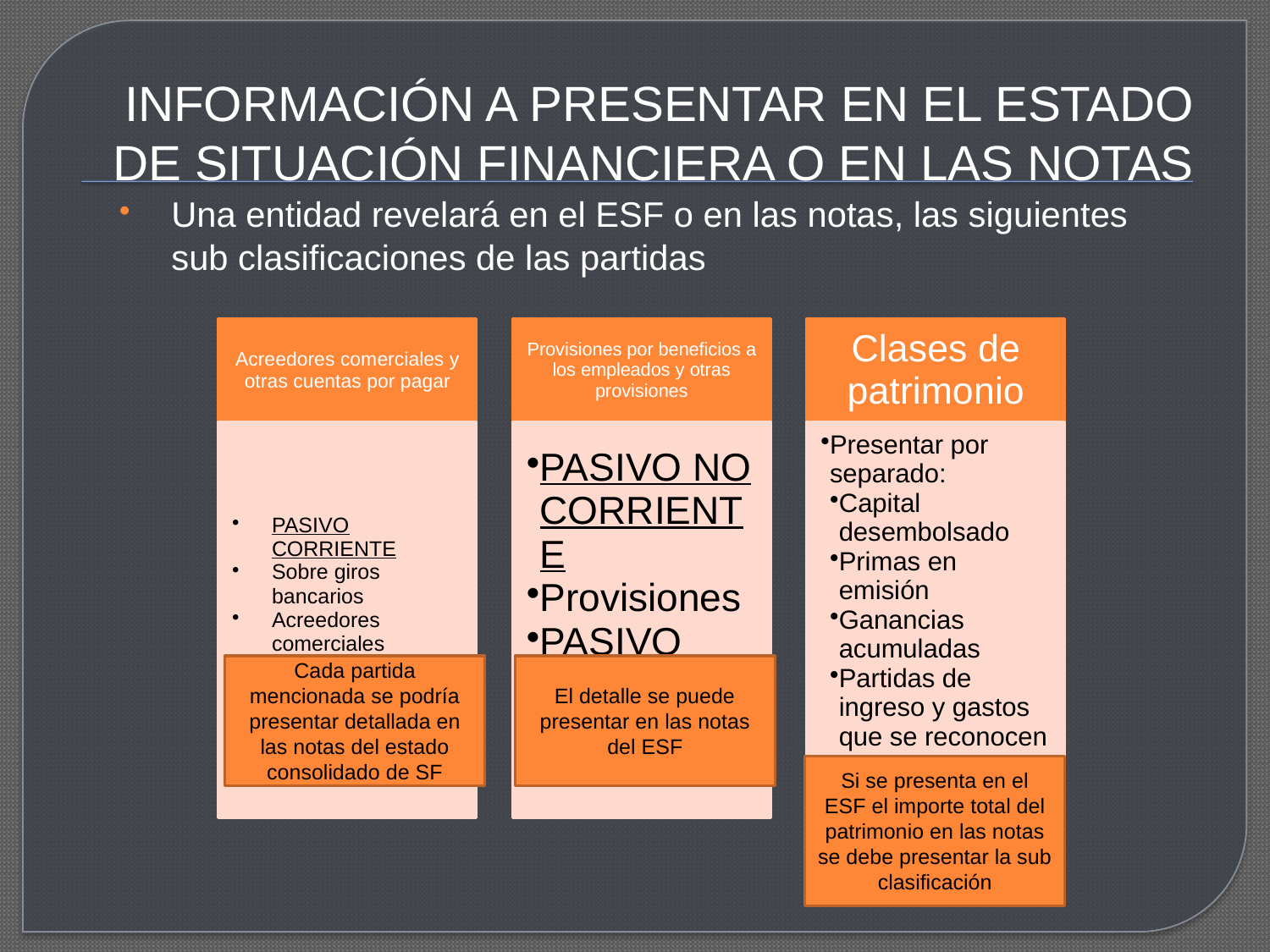

# INFORMACIÓN A PRESENTAR EN EL ESTADO DE SITUACIÓN FINANCIERA O EN LAS NOTAS
Una entidad revelará en el ESF o en las notas, las siguientes sub clasificaciones de las partidas
Acreedores comerciales y otras cuentas por pagar
Sobre giros bancarios
Provisiones por beneficios a los empleados y otras provisiones
PASIVO NO CORRIENTE
Clases de patrimonio
Capital desembolsado
Acreedores comerciales
Intereses por pagar
PASIVO CORRIENTE
Provisiones
PASIVO CORRIENTE
Provisiones
Primas en emisión
Ganancias acumuladas
Presentar por separado:
Cada partida mencionada se podría presentar detallada en las notas del estado consolidado de SF
El detalle se puede presentar en las notas del ESF
Si se presenta en el ESF el importe total del patrimonio en las notas se debe presentar la sub clasificación